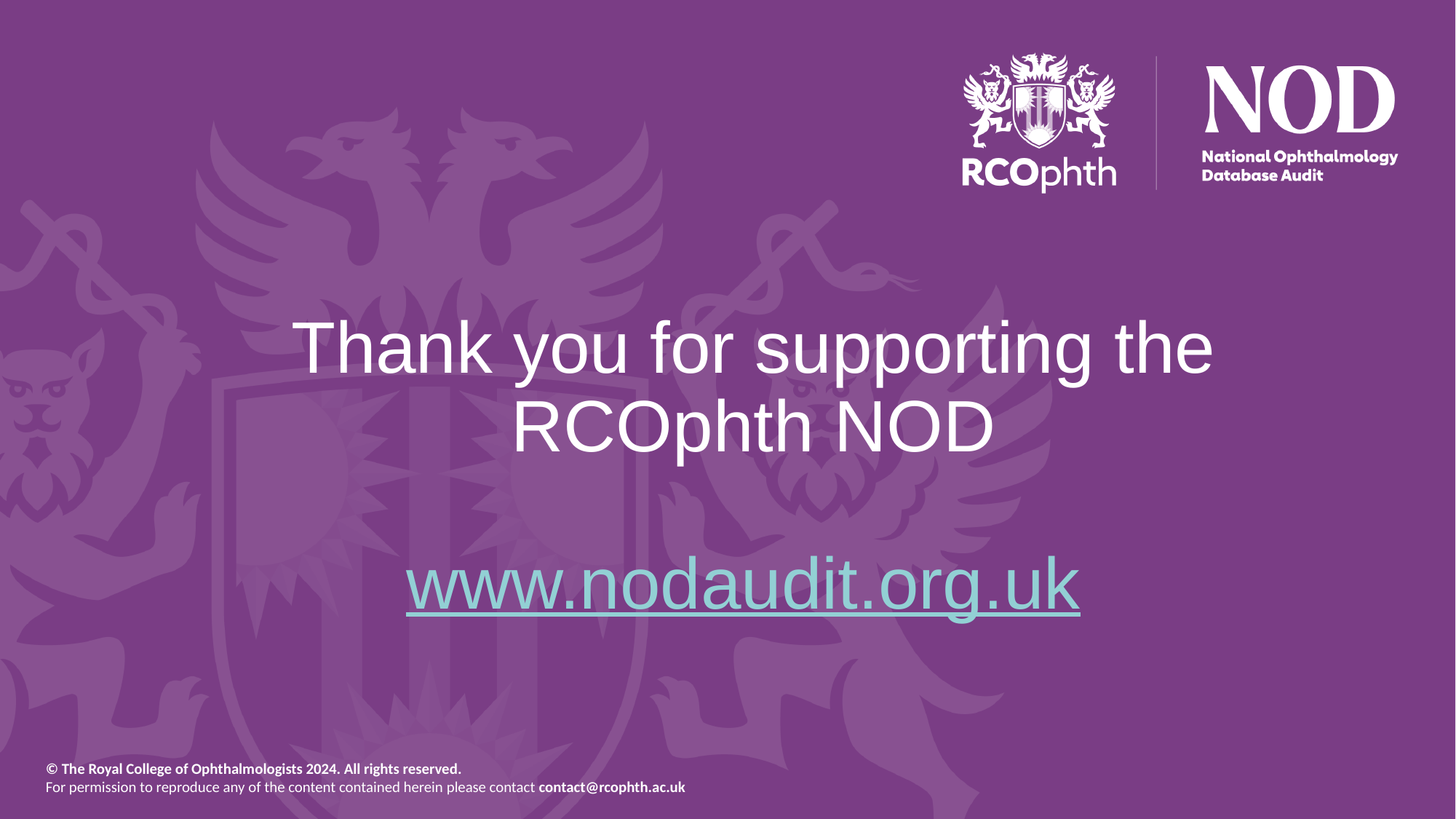

# Thank you for supporting the RCOphth NOD www.nodaudit.org.uk
© The Royal College of Ophthalmologists 2024. All rights reserved.
For permission to reproduce any of the content contained herein please contact contact@rcophth.ac.uk